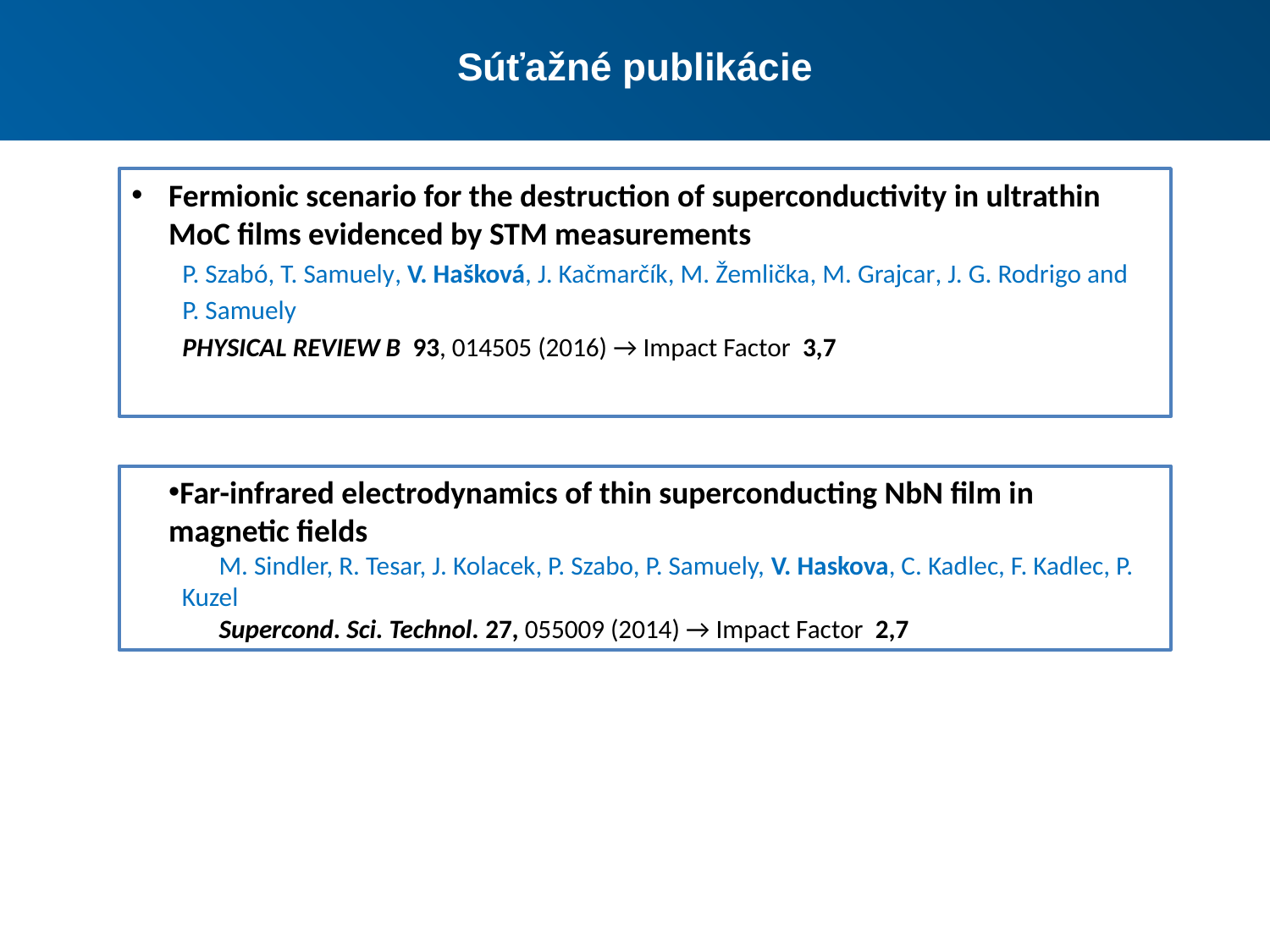

Súťažné publikácie
Fermionic scenario for the destruction of superconductivity in ultrathin MoC films evidenced by STM measurements
P. Szabó, T. Samuely, V. Hašková, J. Kačmarčík, M. Žemlička, M. Grajcar, J. G. Rodrigo and
P. Samuely
PHYSICAL REVIEW B  93, 014505 (2016) → Impact Factor  3,7

Far-infrared electrodynamics of thin superconducting NbN film in
magnetic fields
M. Sindler, R. Tesar, J. Kolacek, P. Szabo, P. Samuely, V. Haskova, C. Kadlec, F. Kadlec, P. Kuzel
Supercond. Sci. Technol. 27, 055009 (2014) → Impact Factor  2,7
Conference